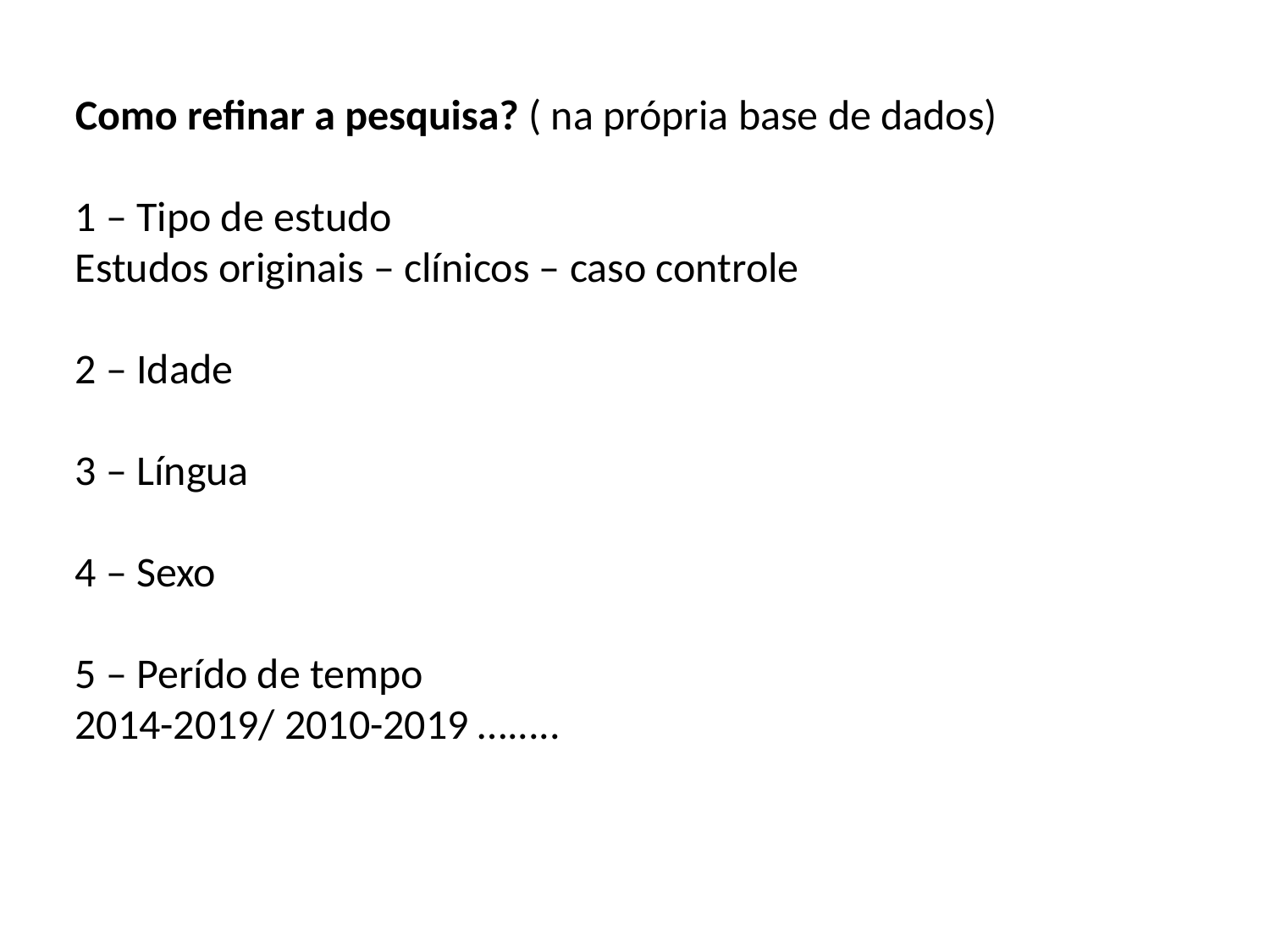

Como refinar a pesquisa? ( na própria base de dados)

1 – Tipo de estudo
Estudos originais – clínicos – caso controle

2 – Idade

3 – Língua

4 – Sexo

5 – Perído de tempo
2014-2019/ 2010-2019 ….....